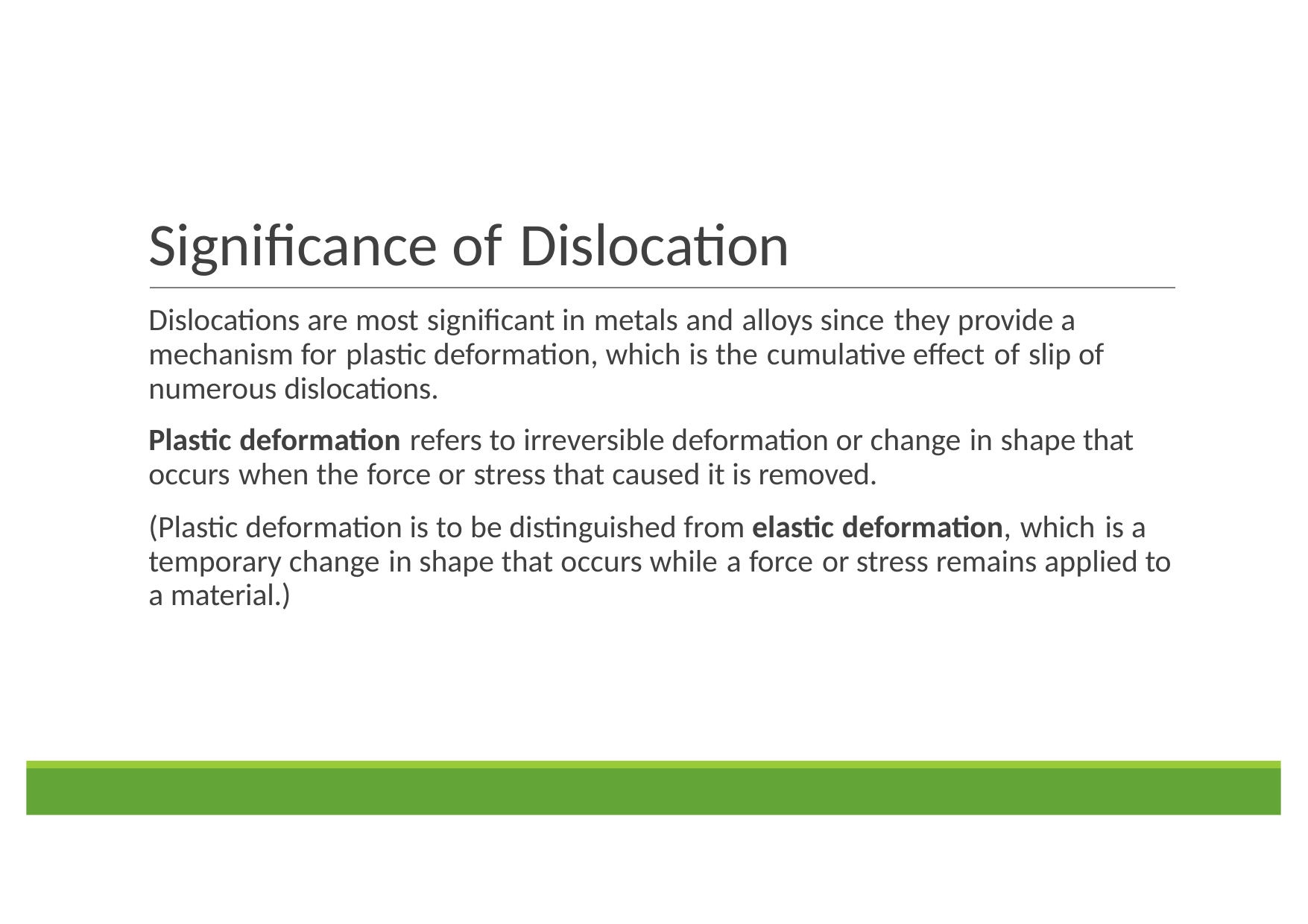

# Significance of Dislocation
Dislocations are most significant in metals and alloys since they provide a mechanism for plastic deformation, which is the cumulative effect of slip of numerous dislocations.
Plastic deformation refers to irreversible deformation or change in shape that occurs when the force or stress that caused it is removed.
(Plastic deformation is to be distinguished from elastic deformation, which is a temporary change in shape that occurs while a force or stress remains applied to a material.)